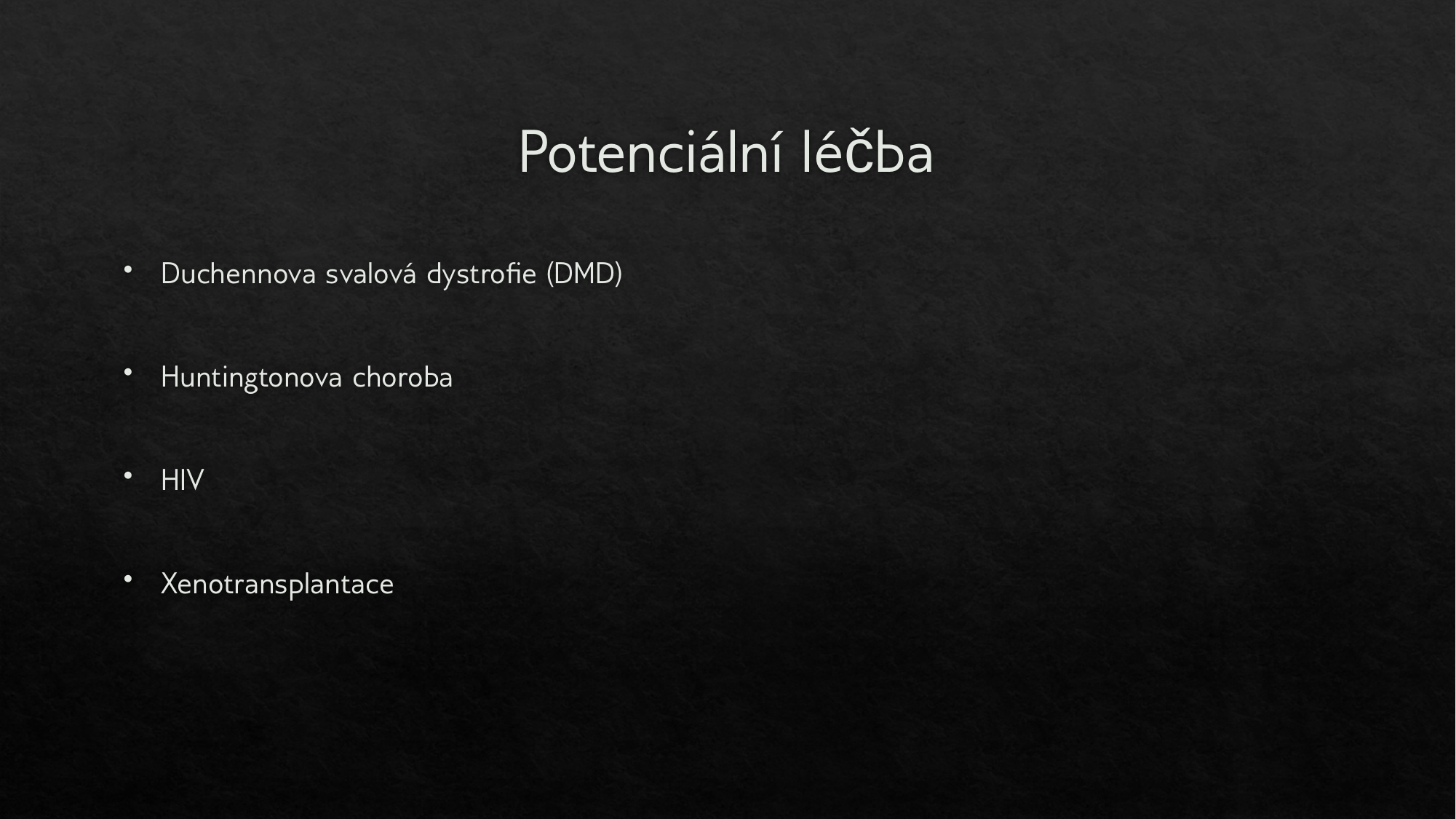

# Potenciální léčba
Duchennova svalová dystrofie (DMD)

Huntingtonova choroba

HIV

Xenotransplantace